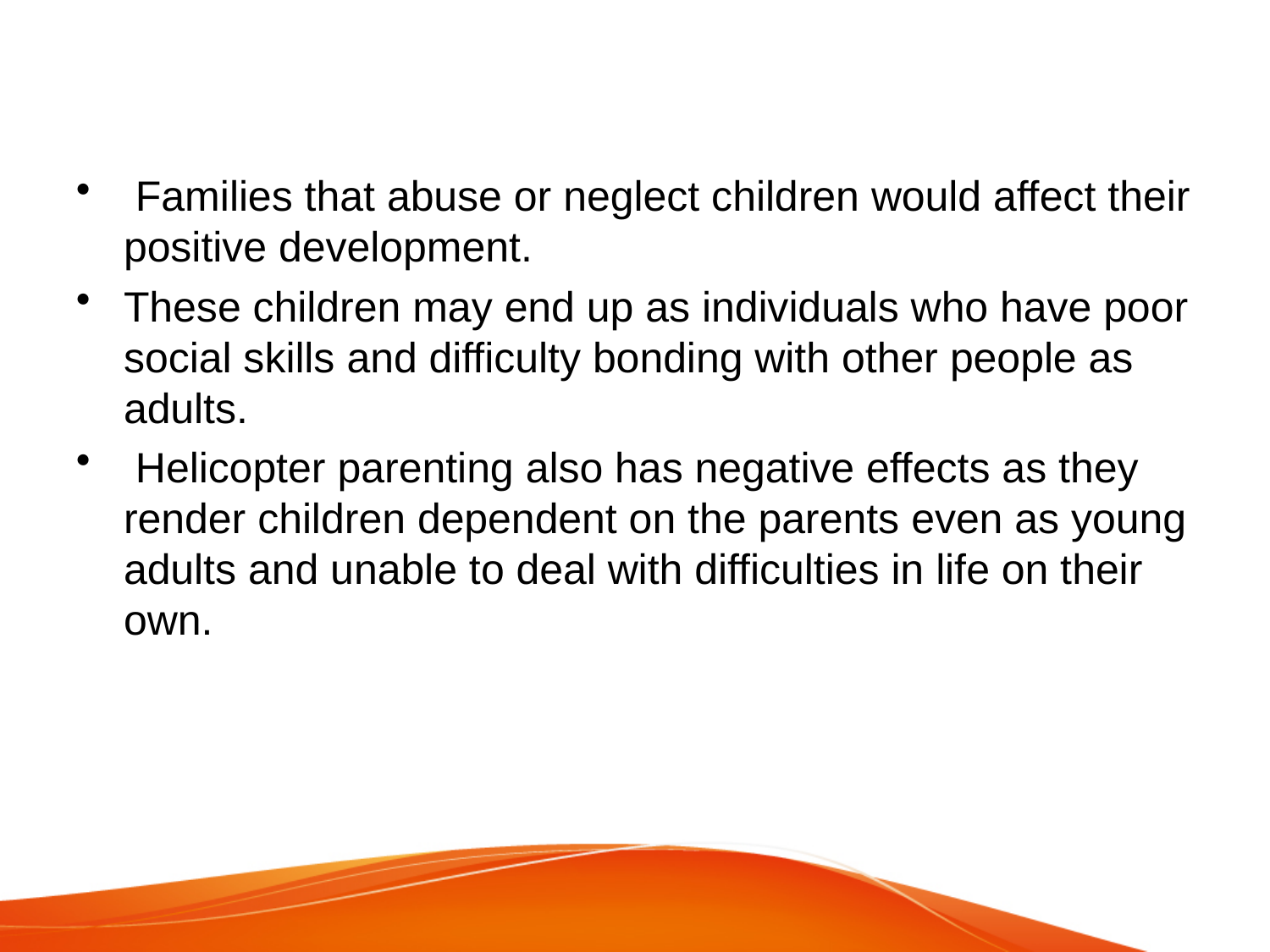

#
 Families that abuse or neglect children would affect their positive development.
These children may end up as individuals who have poor social skills and difficulty bonding with other people as adults.
 Helicopter parenting also has negative effects as they render children dependent on the parents even as young adults and unable to deal with difficulties in life on their own.
25